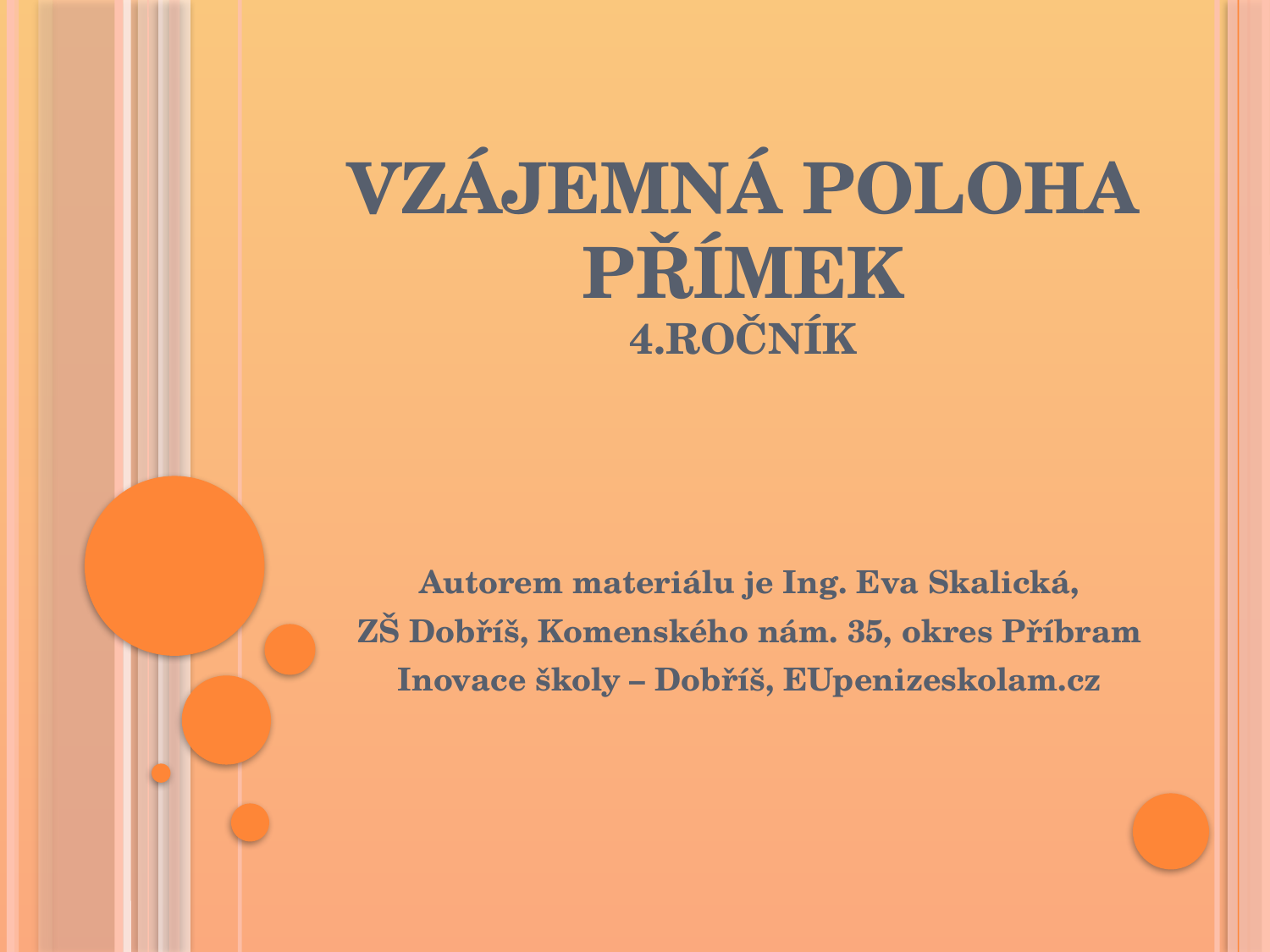

# Vzájemná poloha přímek 4.ročník
Autorem materiálu je Ing. Eva Skalická,
ZŠ Dobříš, Komenského nám. 35, okres Příbram
Inovace školy – Dobříš, EUpenizeskolam.cz